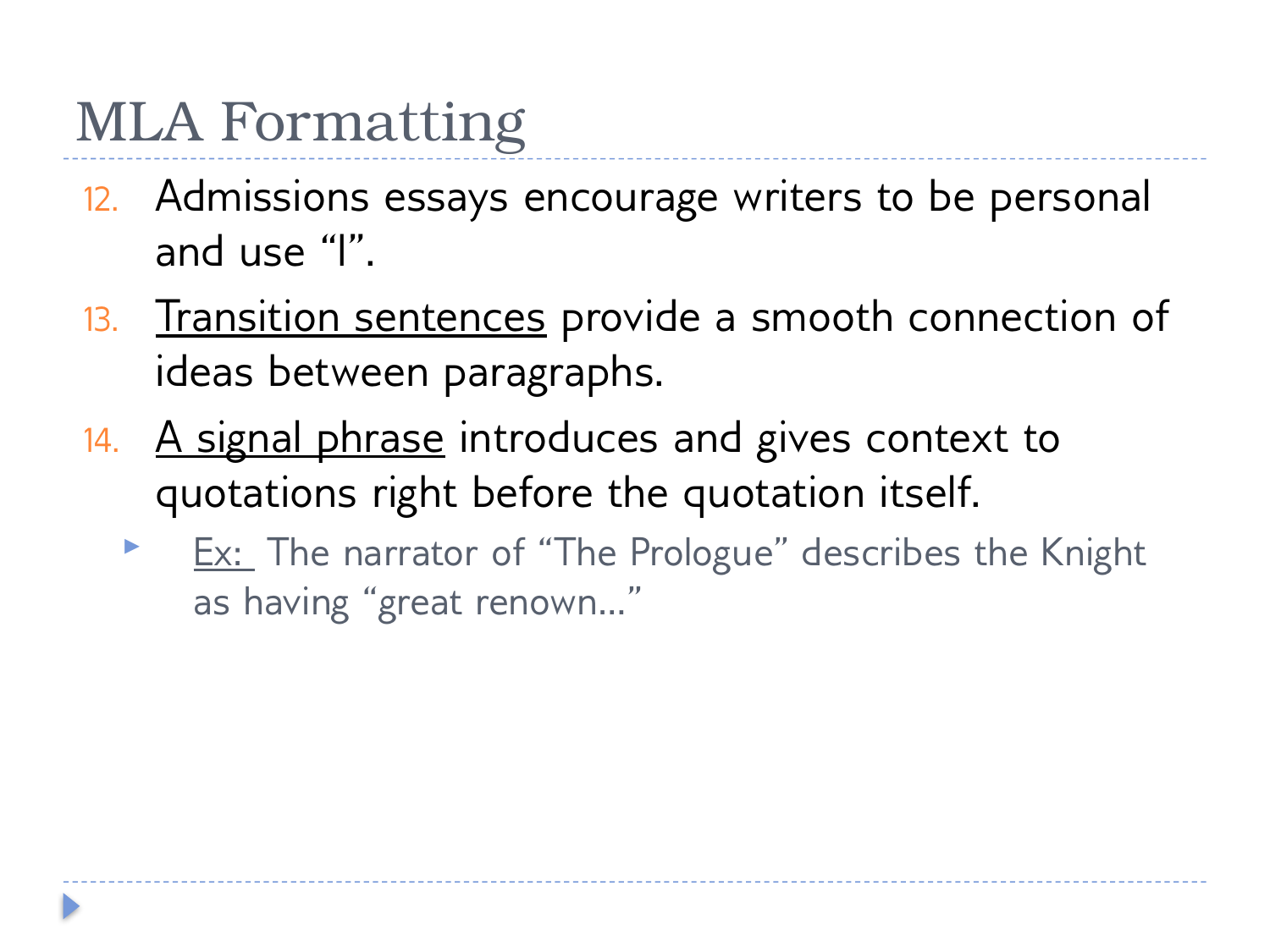

# MLA Formatting
Admissions essays encourage writers to be personal and use “I”.
Transition sentences provide a smooth connection of ideas between paragraphs.
A signal phrase introduces and gives context to quotations right before the quotation itself.
Ex:  The narrator of “The Prologue” describes the Knight as having “great renown…”